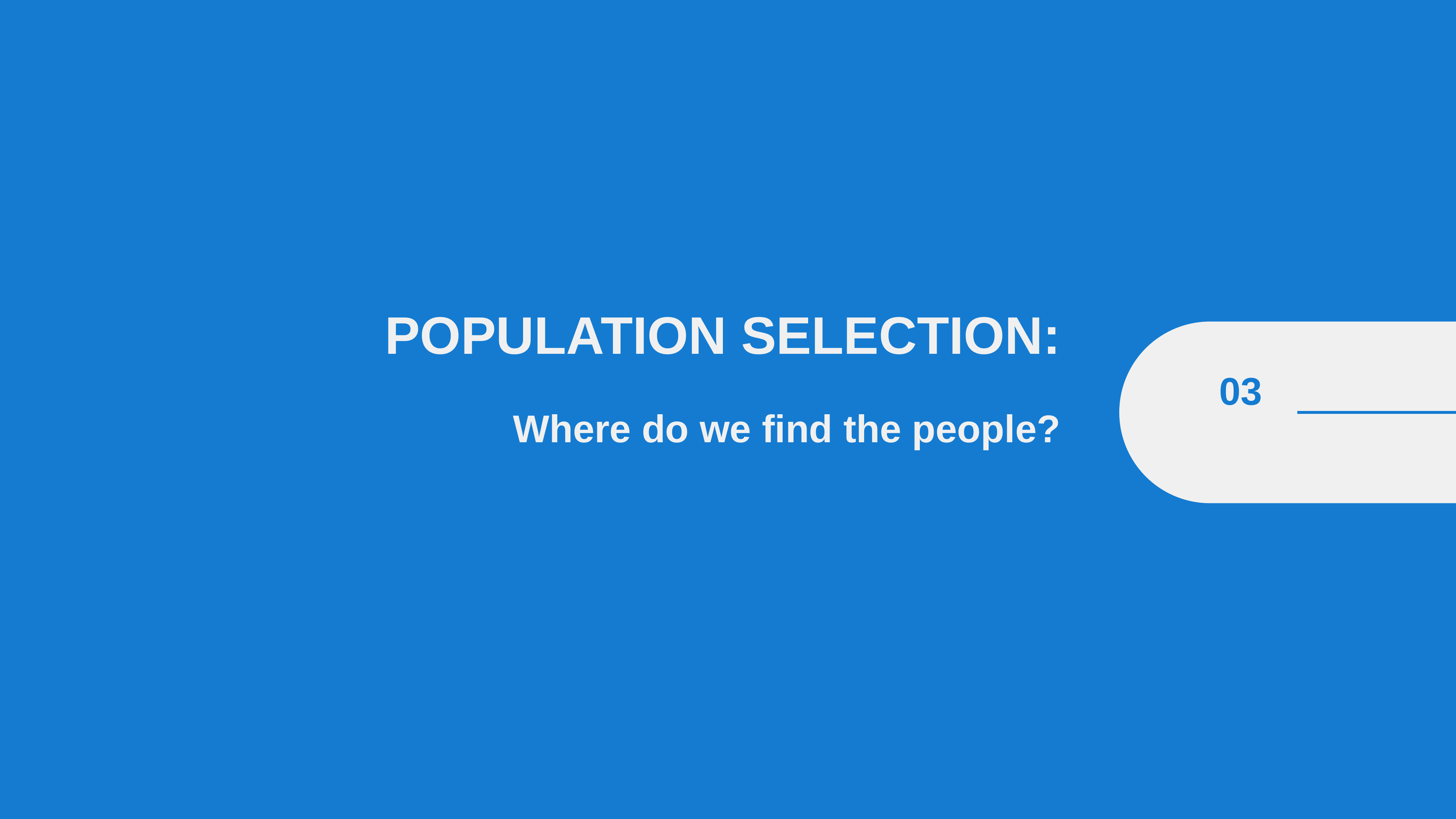

POPULATION SELECTION:
Where do we find the people?
03